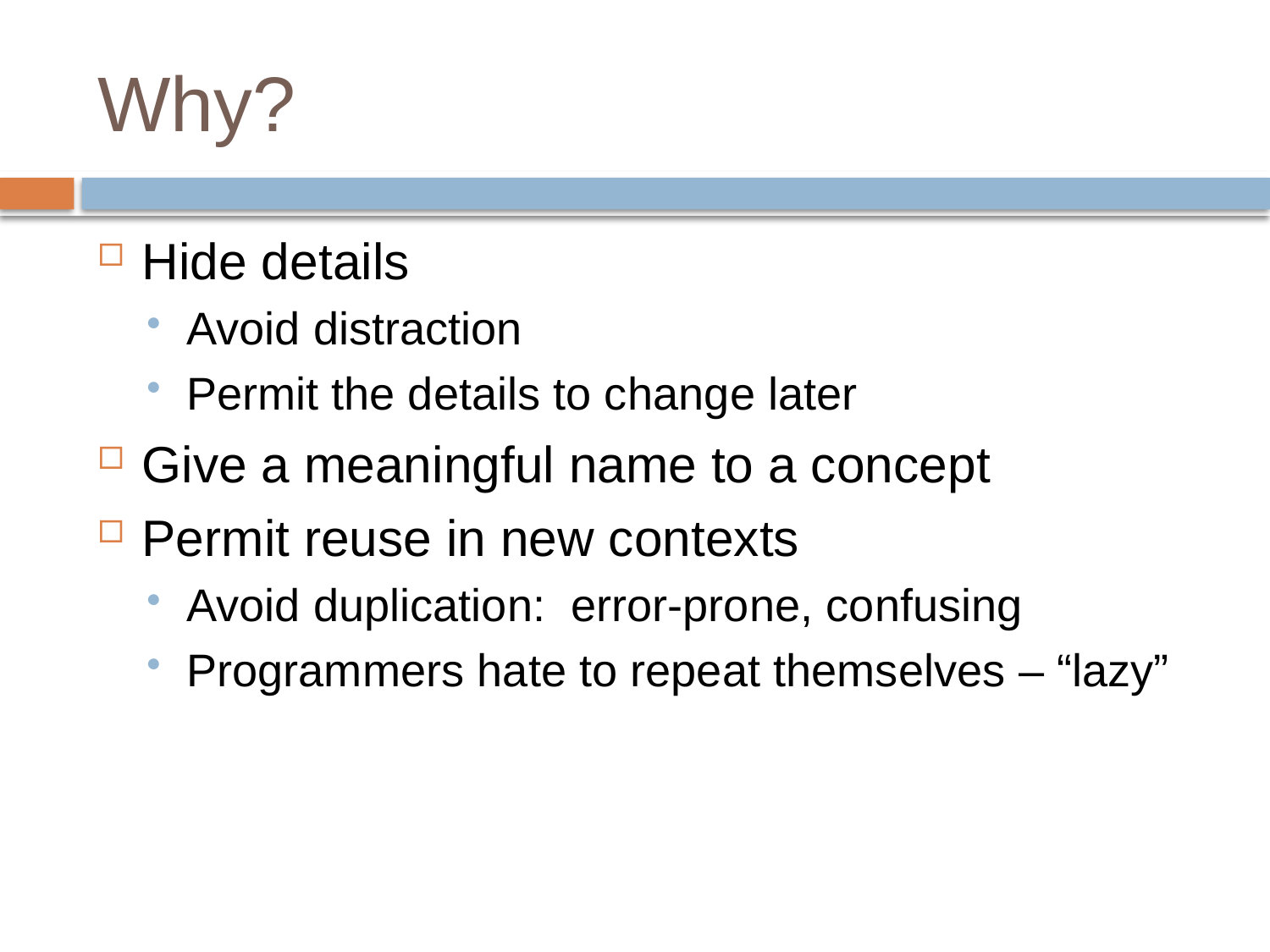

# Why?
Hide details
Avoid distraction
Permit the details to change later
Give a meaningful name to a concept
Permit reuse in new contexts
Avoid duplication:  error-prone, confusing
Programmers hate to repeat themselves – “lazy”